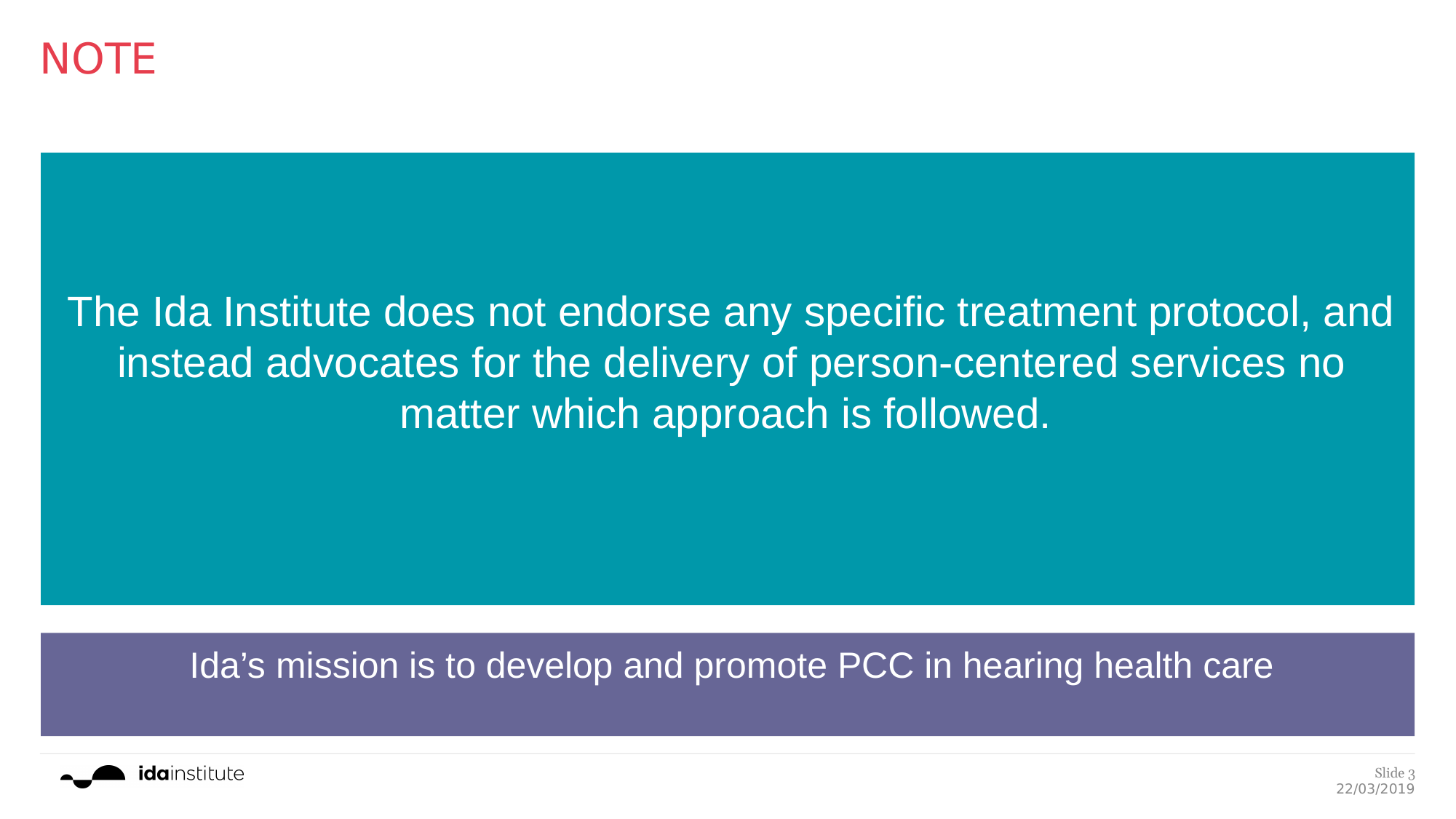

# Note

The Ida Institute does not endorse any specific treatment protocol, and instead advocates for the delivery of person-centered services no matter which approach is followed.
Ida’s mission is to develop and promote PCC in hearing health care
3
22/03/2019